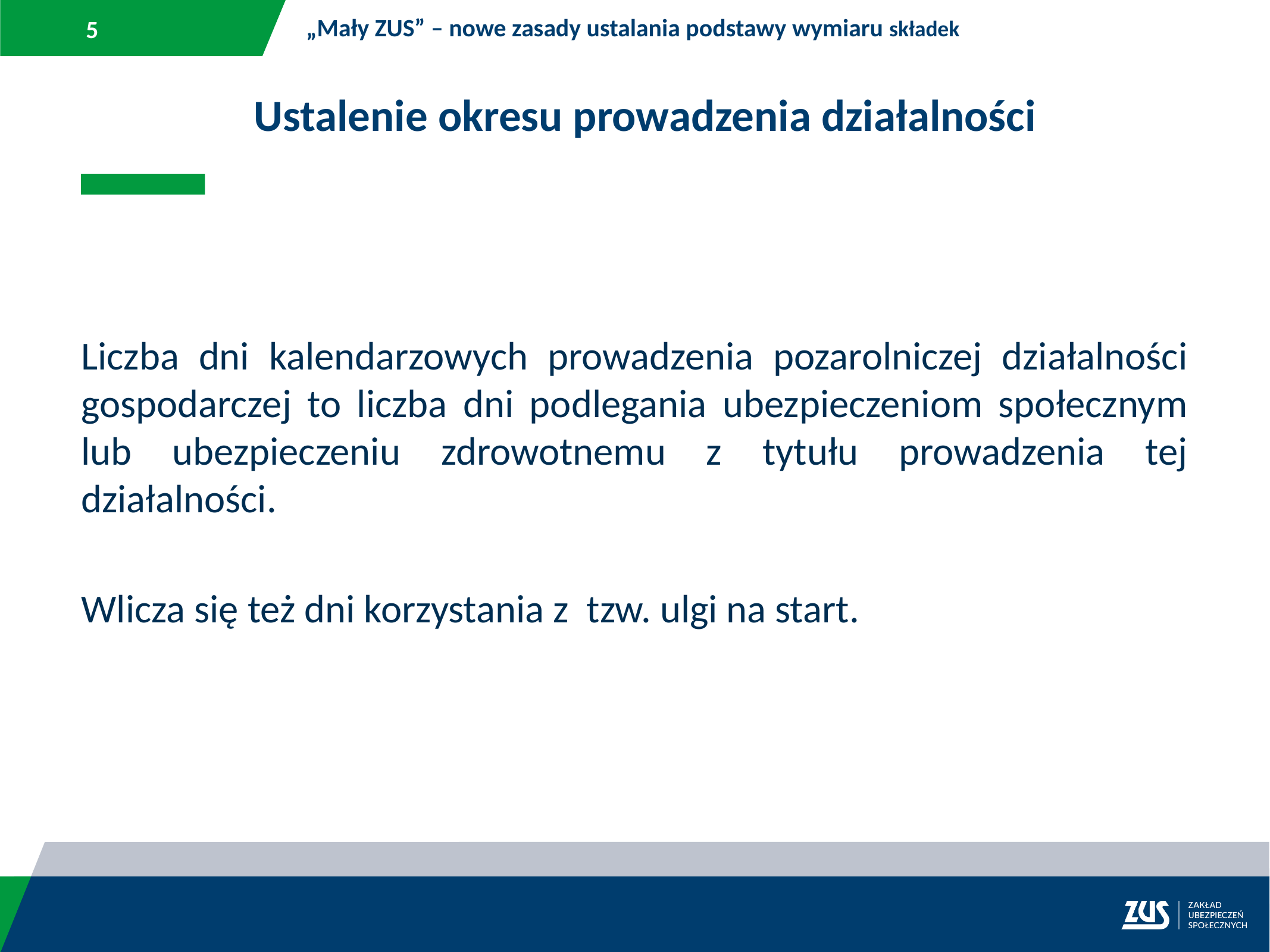

„Mały ZUS” – nowe zasady ustalania podstawy wymiaru składek

Ustalenie okresu prowadzenia działalności

Liczba dni kalendarzowych prowadzenia pozarolniczej działalności gospodarczej to liczba dni podlegania ubezpieczeniom społecznym lub ubezpieczeniu zdrowotnemu z tytułu prowadzenia tej działalności.

Wlicza się też dni korzystania z  tzw. ulgi na start.